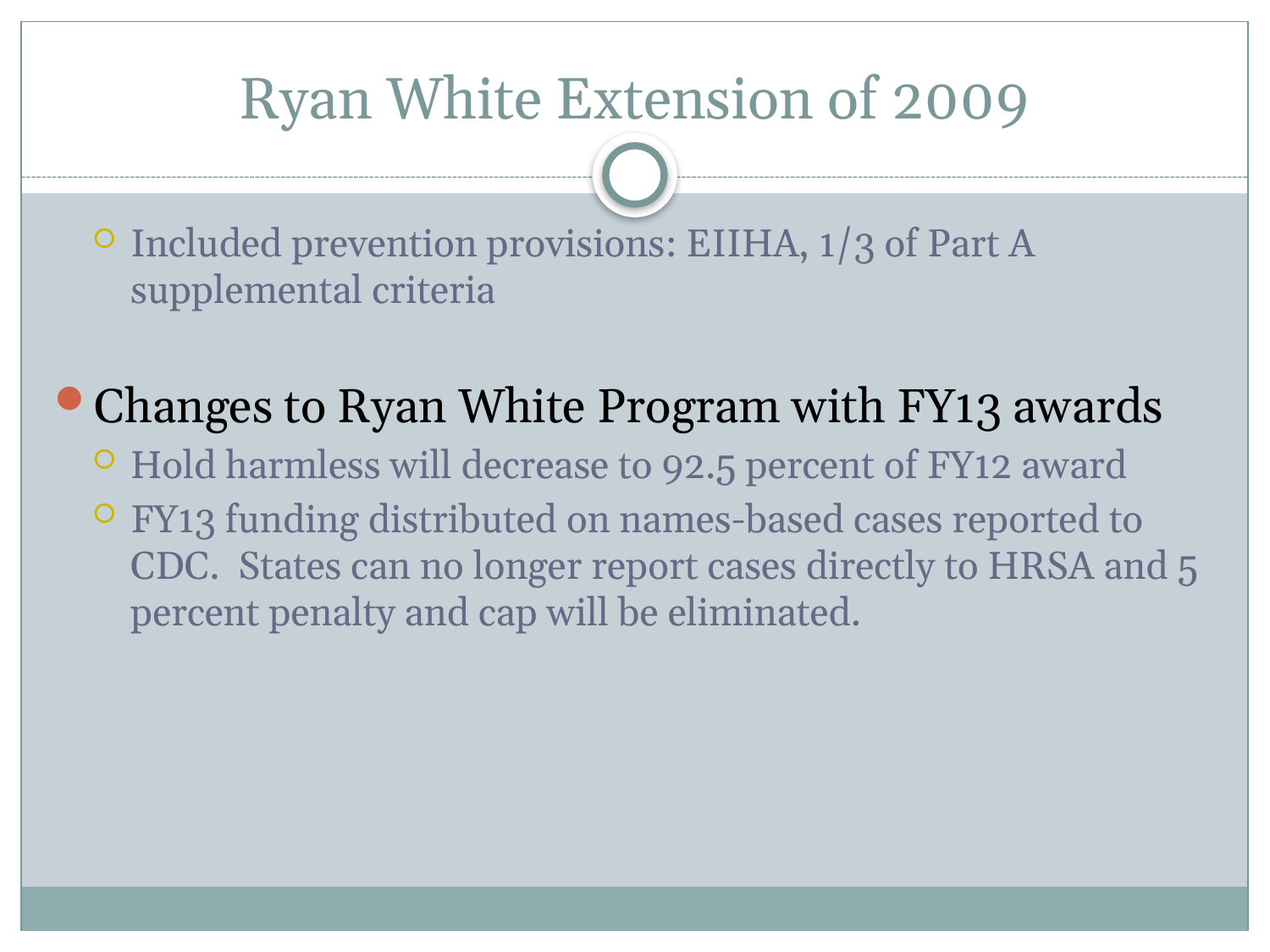

# Ryan White Extension of 2009
Included prevention provisions: EIIHA, 1/3 of Part A supplemental criteria

Changes to Ryan White Program with FY13 awards
Hold harmless will decrease to 92.5 percent of FY12 award
FY13 funding distributed on names-based cases reported to CDC.  States can no longer report cases directly to HRSA and 5 percent penalty and cap will be eliminated.